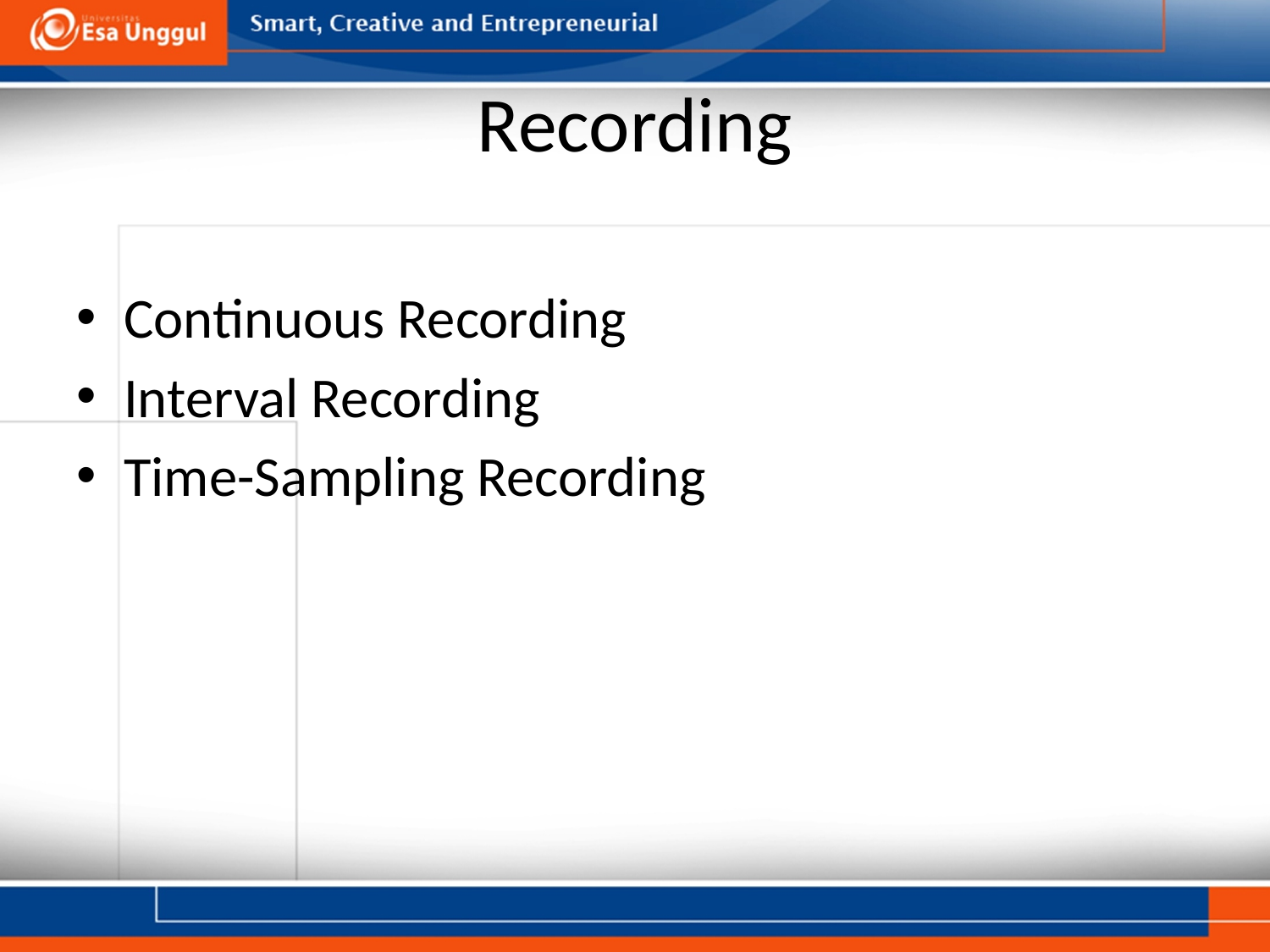

# Recording

Continuous Recording
Interval Recording
Time-Sampling Recording